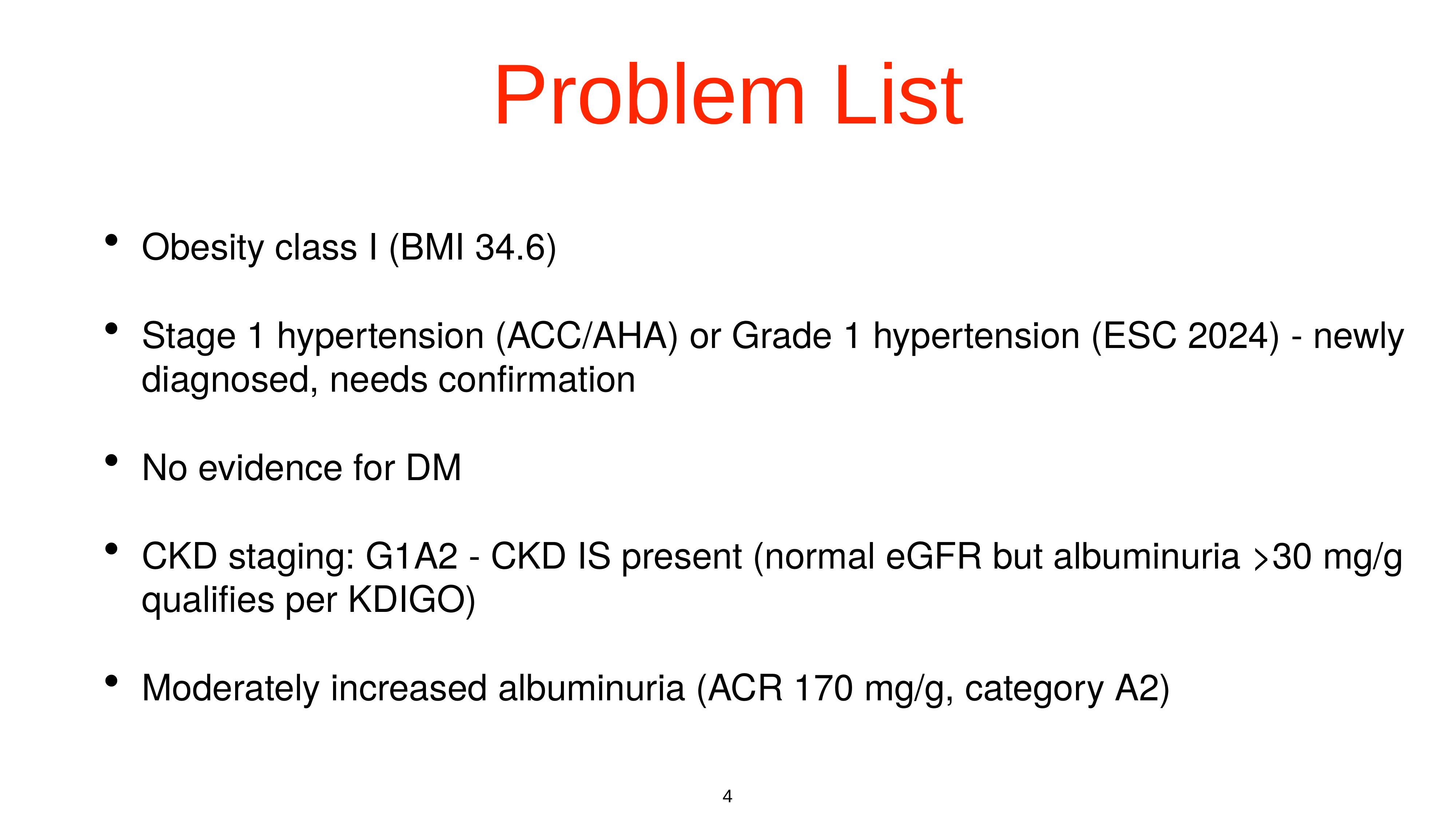

# Problem List
Obesity class I (BMI 34.6)
Stage 1 hypertension (ACC/AHA) or Grade 1 hypertension (ESC 2024) - newly diagnosed, needs confirmation
No evidence for DM
CKD staging: G1A2 - CKD IS present (normal eGFR but albuminuria >30 mg/g qualifies per KDIGO)
Moderately increased albuminuria (ACR 170 mg/g, category A2)
4